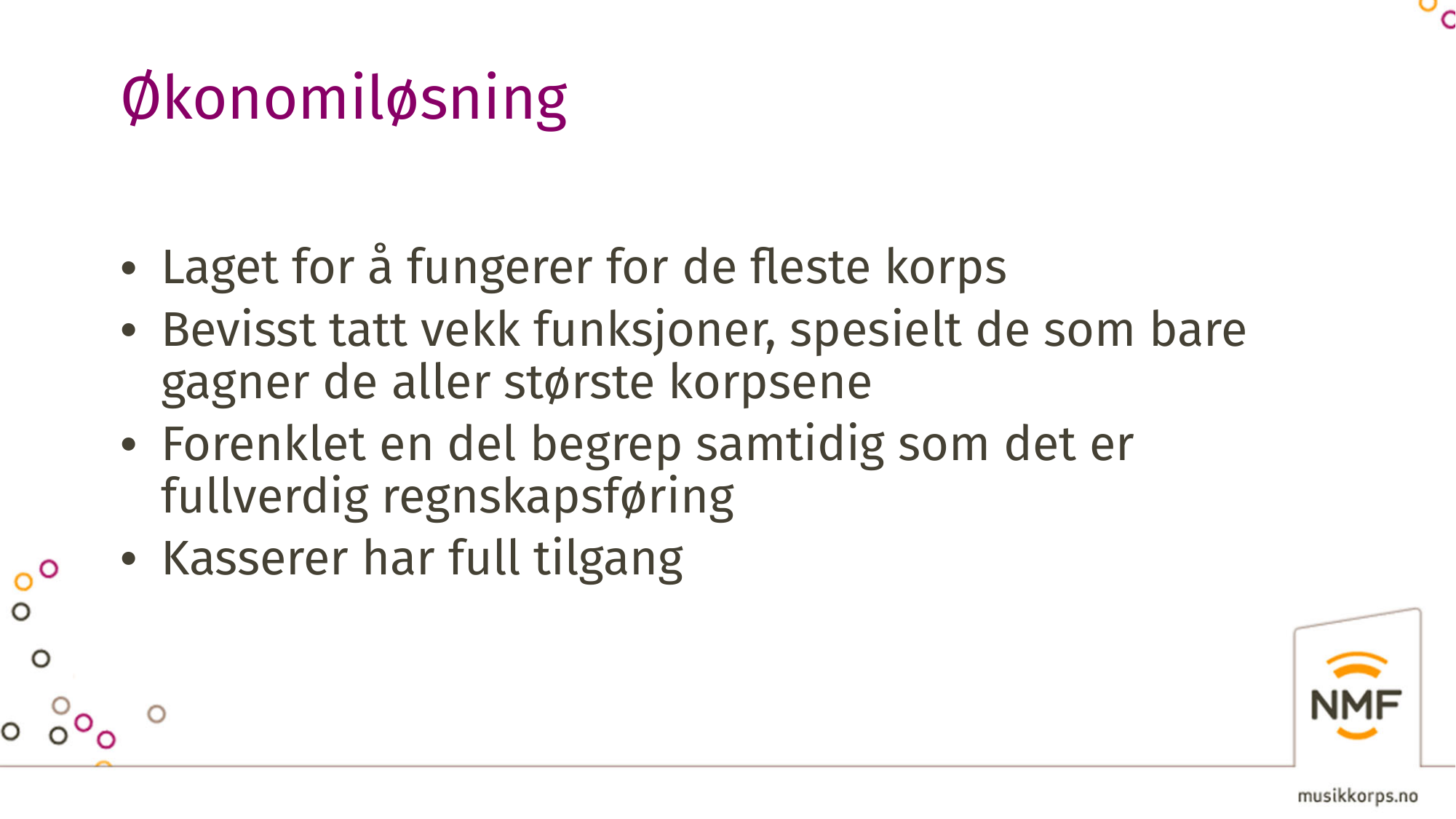

# Økonomiløsning
Laget for å fungerer for de fleste korps
Bevisst tatt vekk funksjoner, spesielt de som bare gagner de aller største korpsene
Forenklet en del begrep samtidig som det er fullverdig regnskapsføring
Kasserer har full tilgang